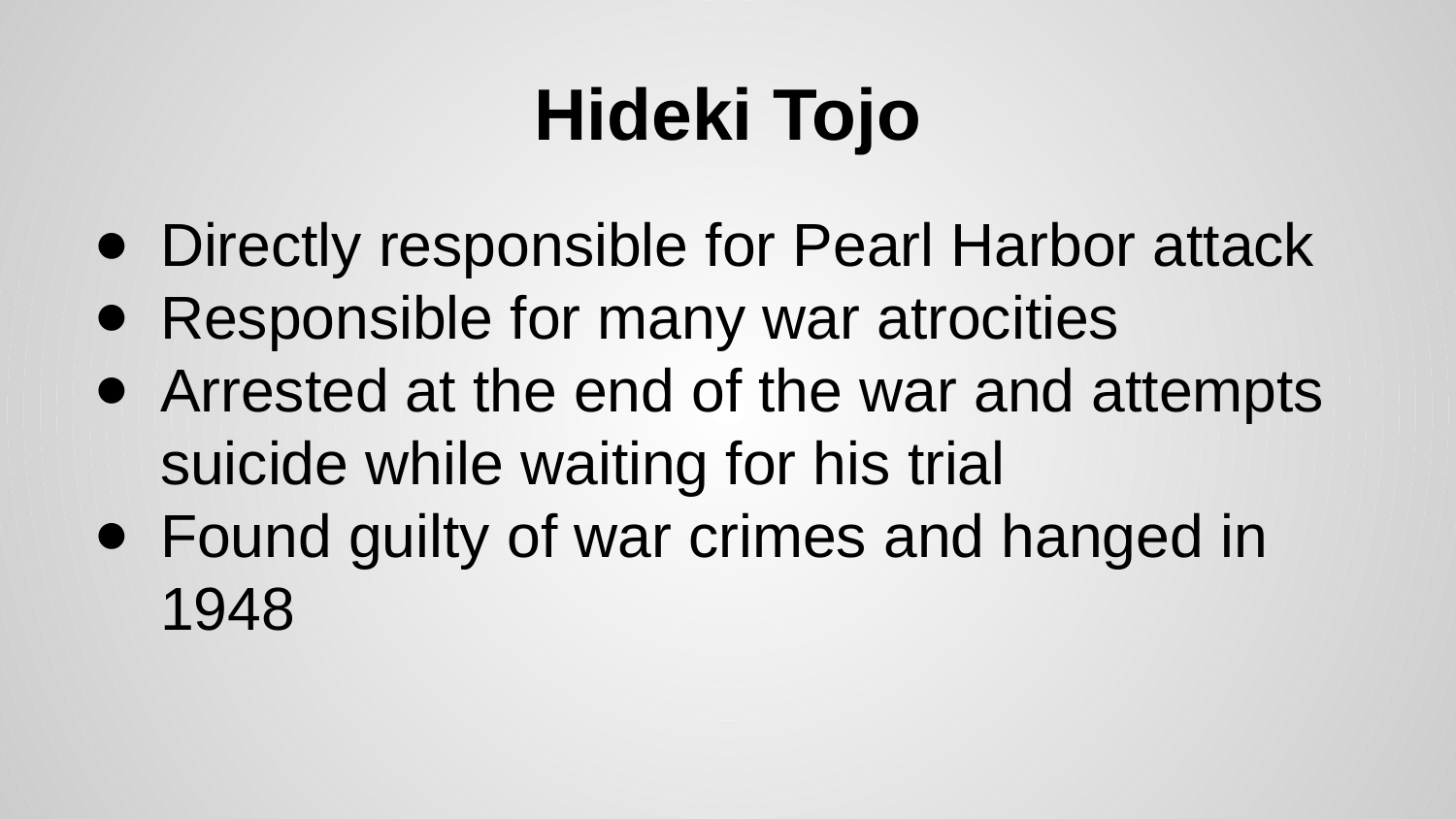

# Hideki Tojo
Directly responsible for Pearl Harbor attack
Responsible for many war atrocities
Arrested at the end of the war and attempts suicide while waiting for his trial
Found guilty of war crimes and hanged in 1948